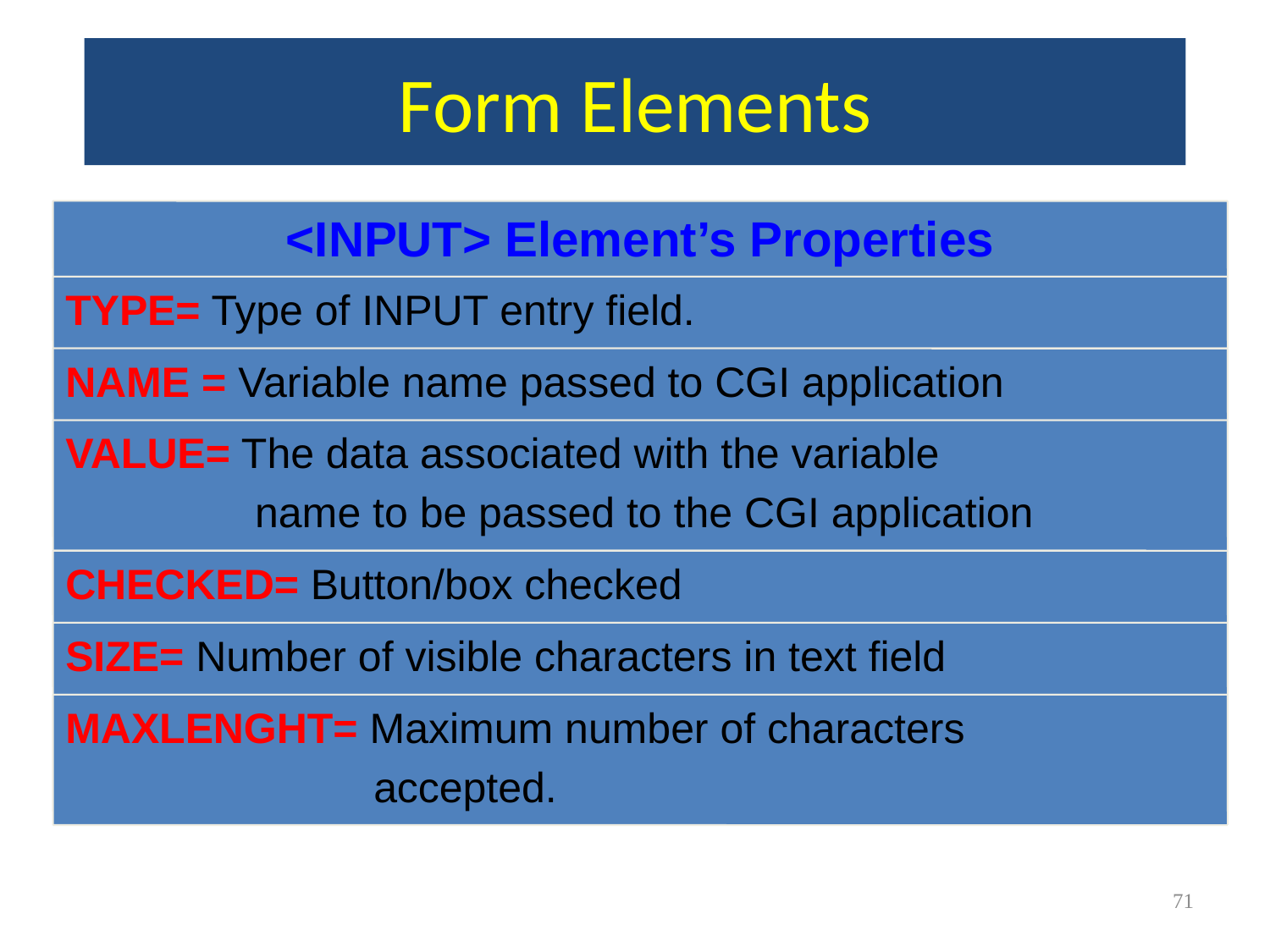

# Form Elements
<INPUT> Element’s Properties

TYPE= Type of INPUT entry field.

NAME = Variable name passed to CGI application

VALUE= The data associated with the variable
                name to be passed to the CGI application

CHECKED= Button/box checked

SIZE= Number of visible characters in text field

MAXLENGHT= Maximum number of characters
                          accepted.

71